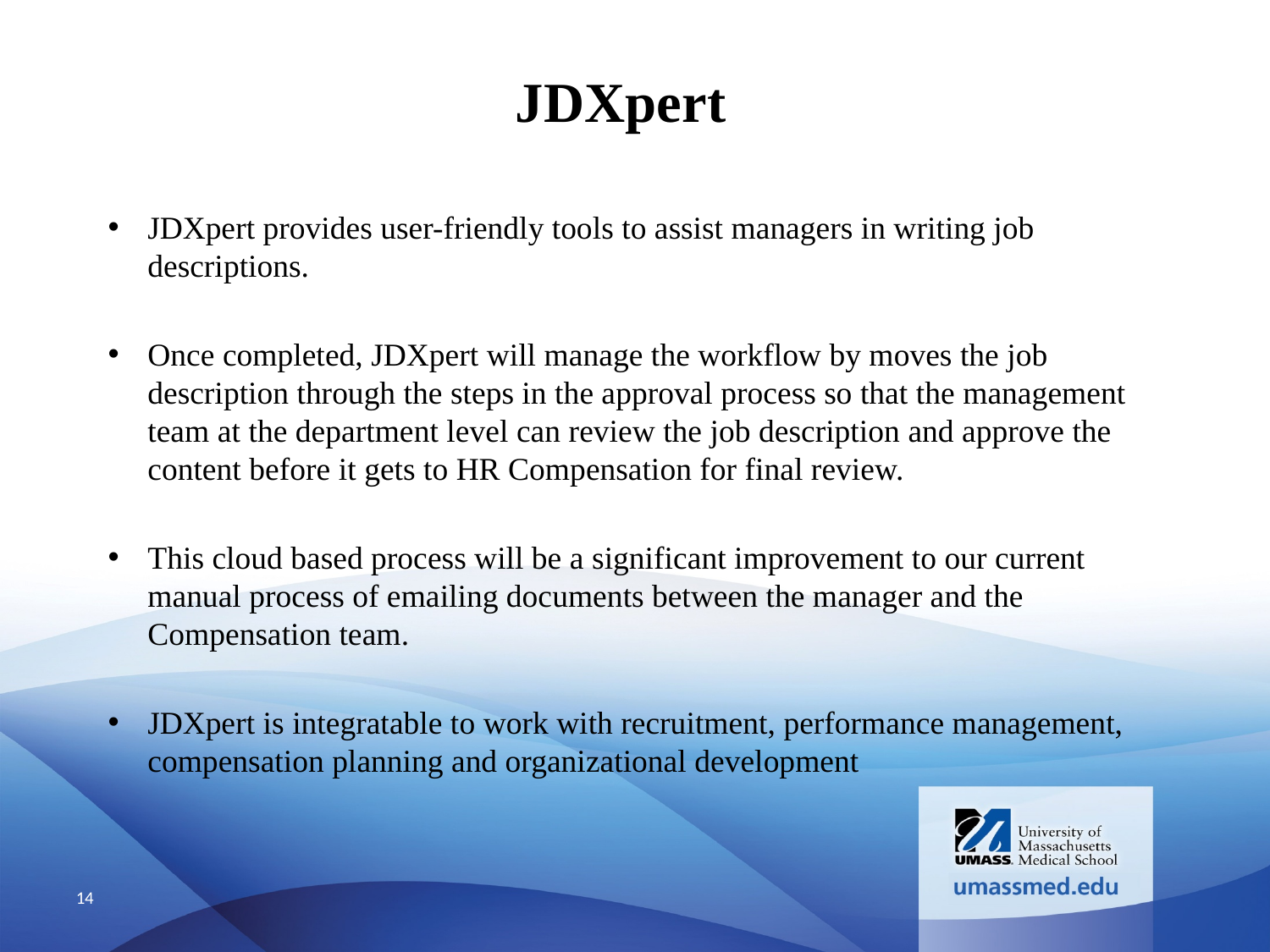

# JDXpert

JDXpert provides user-friendly tools to assist managers in writing job descriptions.

Once completed, JDXpert will manage the workflow by moves the job description through the steps in the approval process so that the management team at the department level can review the job description and approve the content before it gets to HR Compensation for final review.

This cloud based process will be a significant improvement to our current manual process of emailing documents between the manager and the Compensation team.

JDXpert is integratable to work with recruitment, performance management,  compensation planning and organizational development

14